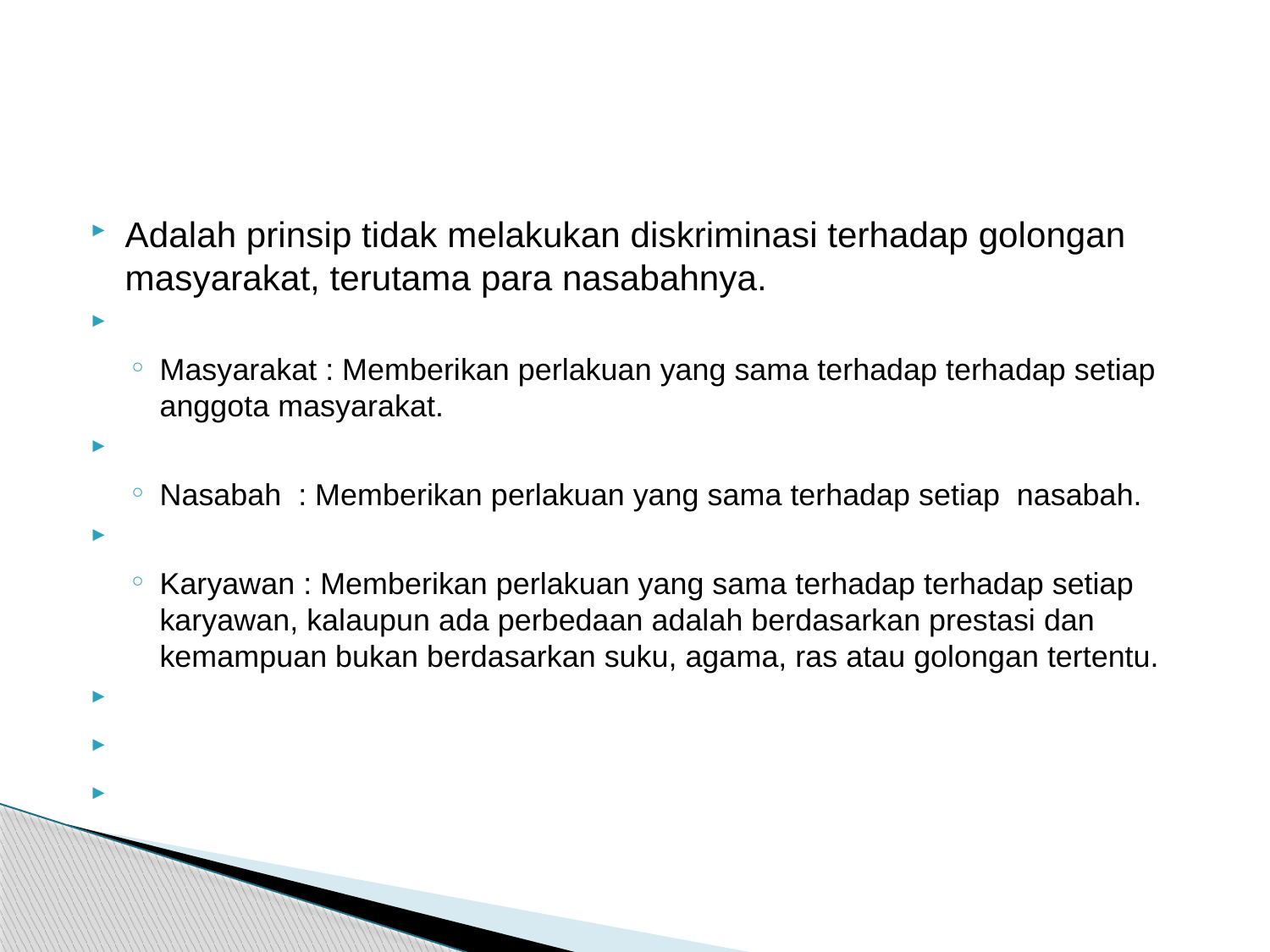

#
Adalah prinsip tidak melakukan diskriminasi terhadap golongan masyarakat, terutama para nasabahnya.

Masyarakat : Memberikan perlakuan yang sama terhadap terhadap setiap anggota masyarakat.

Nasabah  : Memberikan perlakuan yang sama terhadap setiap  nasabah.

Karyawan : Memberikan perlakuan yang sama terhadap terhadap setiap karyawan, kalaupun ada perbedaan adalah berdasarkan prestasi dan kemampuan bukan berdasarkan suku, agama, ras atau golongan tertentu.